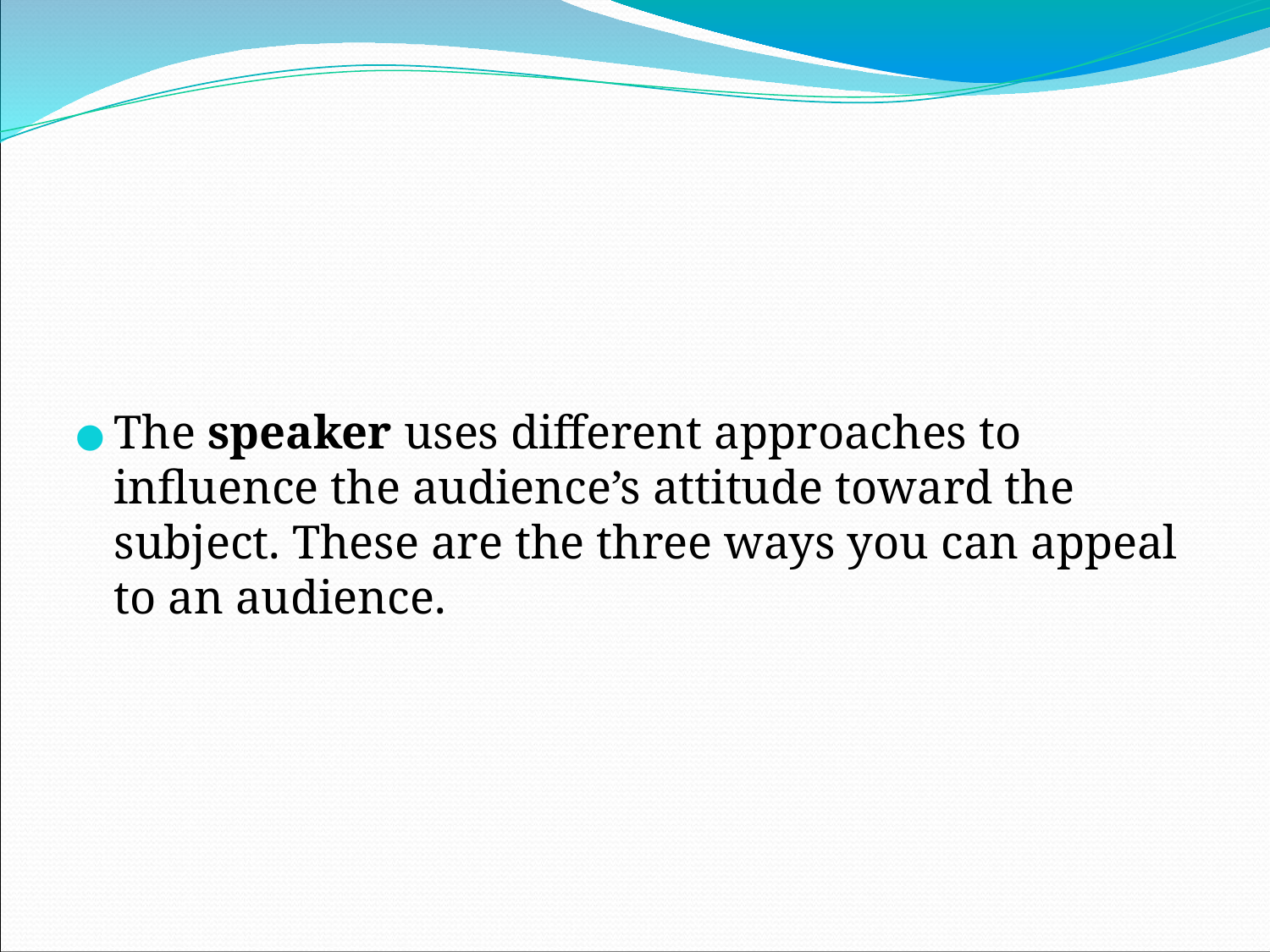

#

The speaker uses different approaches to influence the audience’s attitude toward the subject. These are the three ways you can appeal to an audience.